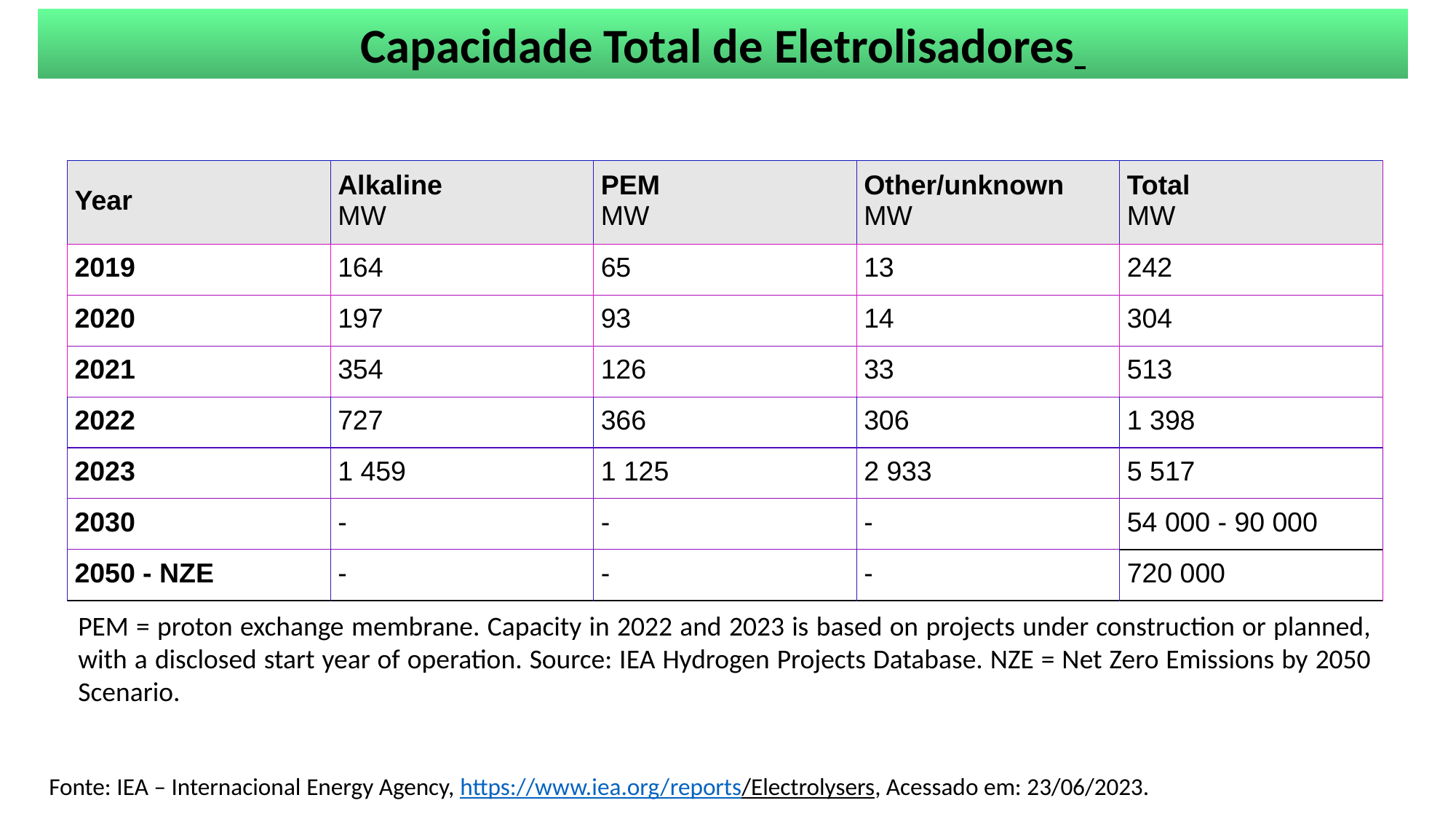

Capacidade Total de Eletrolisadores
| Year | Alkaline MW | PEM MW | Other/unknown MW | Total MW |
| --- | --- | --- | --- | --- |
| 2019 | 164 | 65 | 13 | 242 |
| 2020 | 197 | 93 | 14 | 304 |
| 2021 | 354 | 126 | 33 | 513 |
| 2022 | 727 | 366 | 306 | 1 398 |
| 2023 | 1 459 | 1 125 | 2 933 | 5 517 |
| 2030 | - | - | - | 54 000 - 90 000 |
| 2050 - NZE | - | - | - | 720 000 |
PEM = proton exchange membrane. Capacity in 2022 and 2023 is based on projects under construction or planned, with a disclosed start year of operation. Source: IEA Hydrogen Projects Database. NZE = Net Zero Emissions by 2050 Scenario.
Fonte: IEA – Internacional Energy Agency, https://www.iea.org/reports/Electrolysers, Acessado em: 23/06/2023.